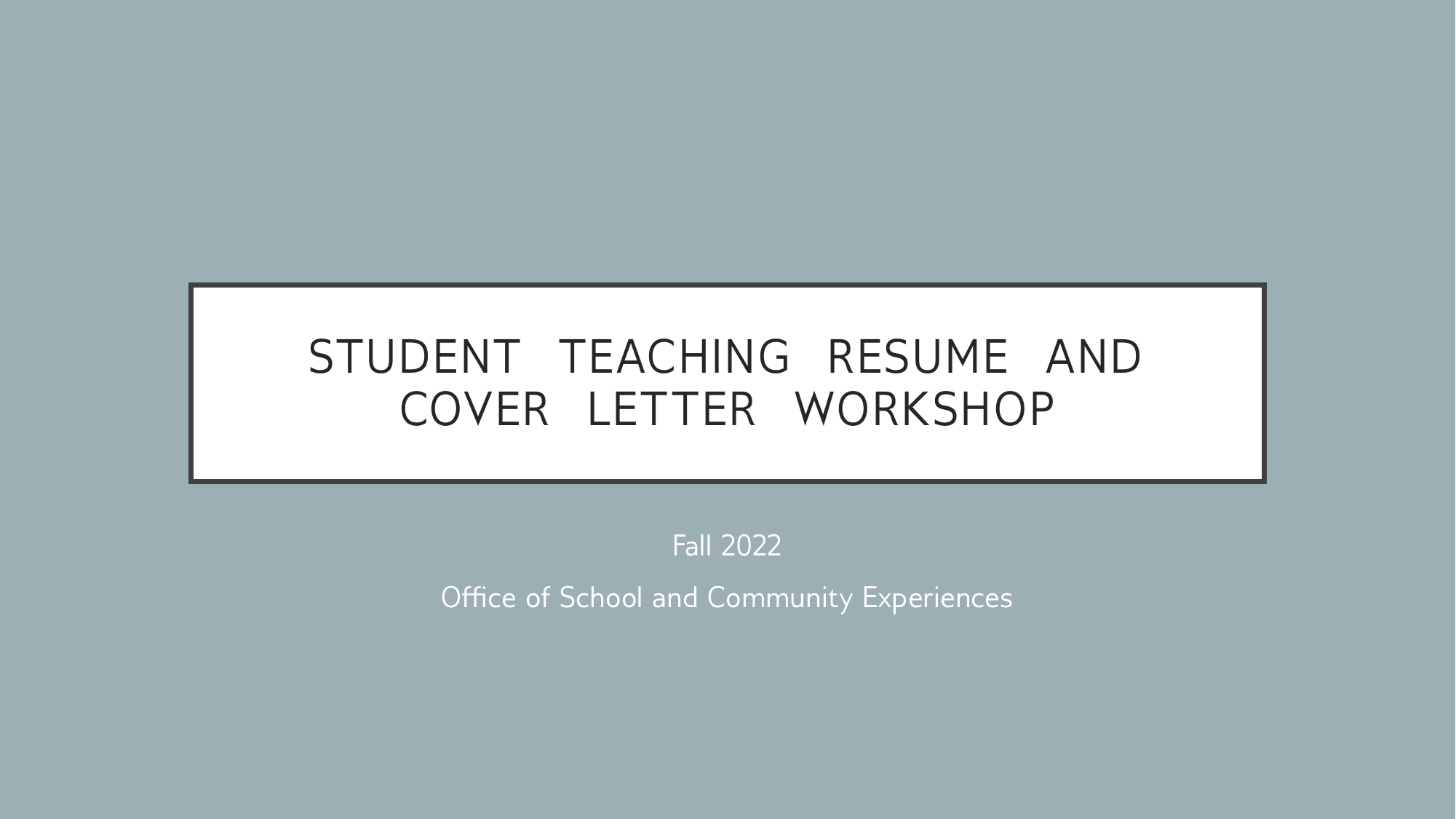

# Student  teaching  Resume  and cover  letter  workshop
Fall 2022
Office of School and Community Experiences